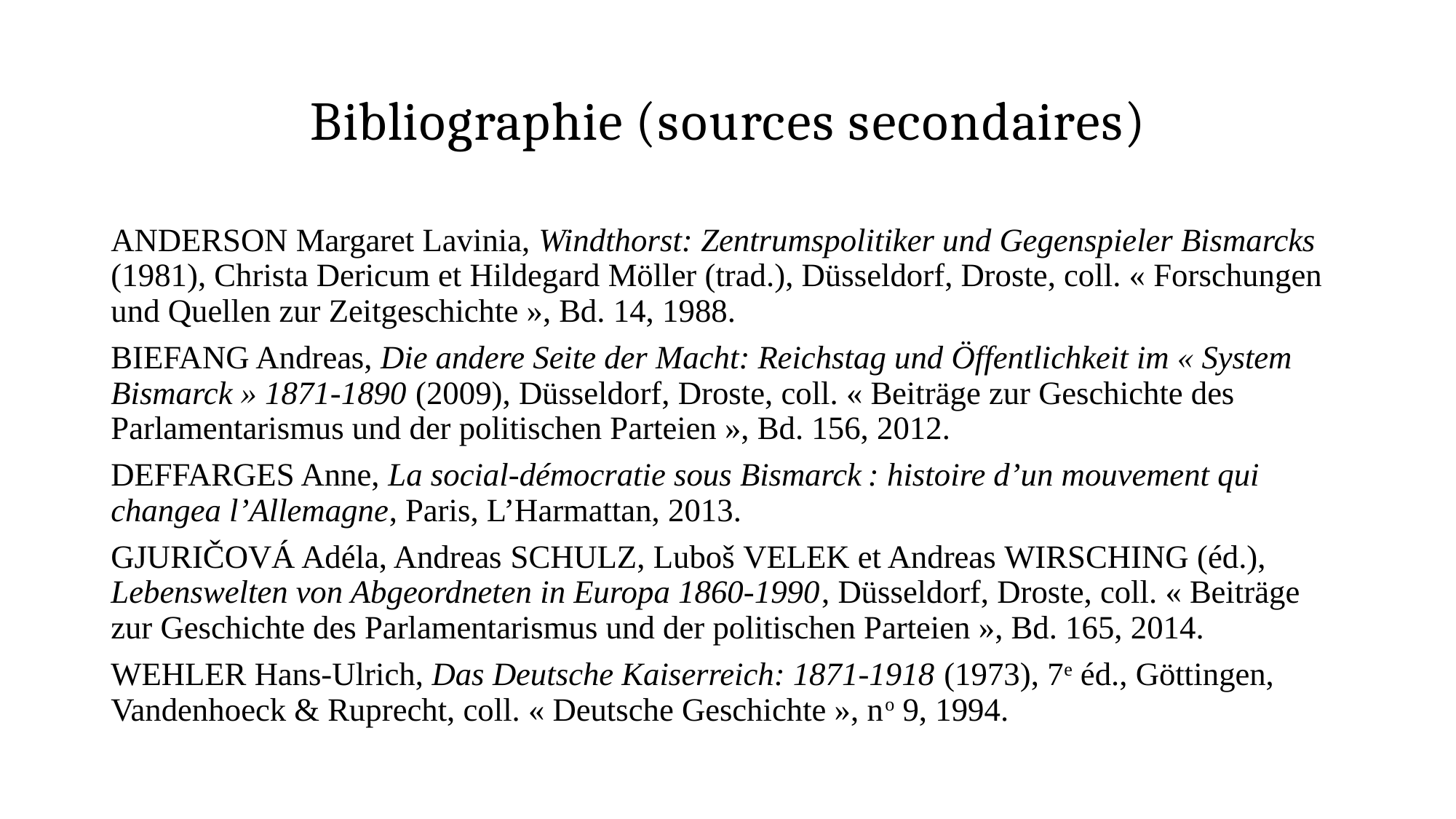

# Bibliographie (sources secondaires)
Anderson Margaret Lavinia, Windthorst: Zentrumspolitiker und Gegenspieler Bismarcks (1981), Christa Dericum et Hildegard Möller (trad.), Düsseldorf, Droste, coll. « Forschungen und Quellen zur Zeitgeschichte », Bd. 14, 1988.
Biefang Andreas, Die andere Seite der Macht: Reichstag und Öffentlichkeit im « System Bismarck » 1871-1890 (2009), Düsseldorf, Droste, coll. « Beiträge zur Geschichte des Parlamentarismus und der politischen Parteien », Bd. 156, 2012.
Deffarges Anne, La social-démocratie sous Bismarck : histoire d’un mouvement qui changea l’Allemagne, Paris, L’Harmattan, 2013.
Gjuričová Adéla, Andreas Schulz, Luboš Velek et Andreas Wirsching (éd.), Lebenswelten von Abgeordneten in Europa 1860-1990, Düsseldorf, Droste, coll. « Beiträge zur Geschichte des Parlamentarismus und der politischen Parteien », Bd. 165, 2014.
Wehler Hans-Ulrich, Das Deutsche Kaiserreich: 1871-1918 (1973), 7e éd., Göttingen, Vandenhoeck & Ruprecht, coll. « Deutsche Geschichte », no 9, 1994.